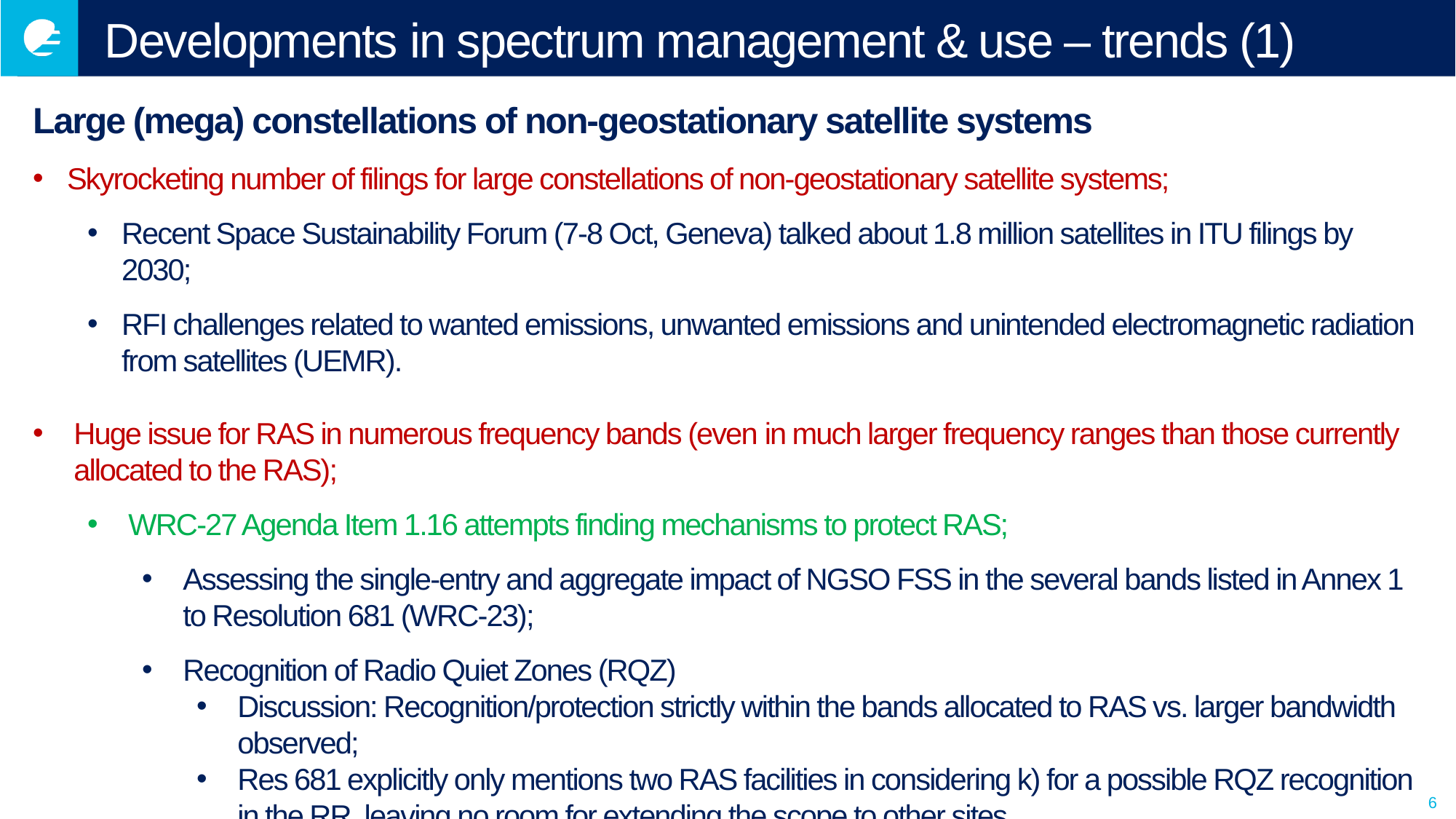

# Developments in spectrum management & use – trends (1)
Large (mega) constellations of non-geostationary satellite systems
Skyrocketing number of filings for large constellations of non-geostationary satellite systems;
Recent Space Sustainability Forum (7-8 Oct, Geneva) talked about 1.8 million satellites in ITU filings by 2030;
RFI challenges related to wanted emissions, unwanted emissions and unintended electromagnetic radiation from satellites (UEMR).

Huge issue for RAS in numerous frequency bands (even in much larger frequency ranges than those currently allocated to the RAS);
WRC-27 Agenda Item 1.16 attempts finding mechanisms to protect RAS;
Assessing the single-entry and aggregate impact of NGSO FSS in the several bands listed in Annex 1 to Resolution 681 (WRC-23);
Recognition of Radio Quiet Zones (RQZ)
Discussion: Recognition/protection strictly within the bands allocated to RAS vs. larger bandwidth observed;
Res 681 explicitly only mentions two RAS facilities in considering k) for a possible RQZ recognition in the RR, leaving no room for extending the scope to other sites.